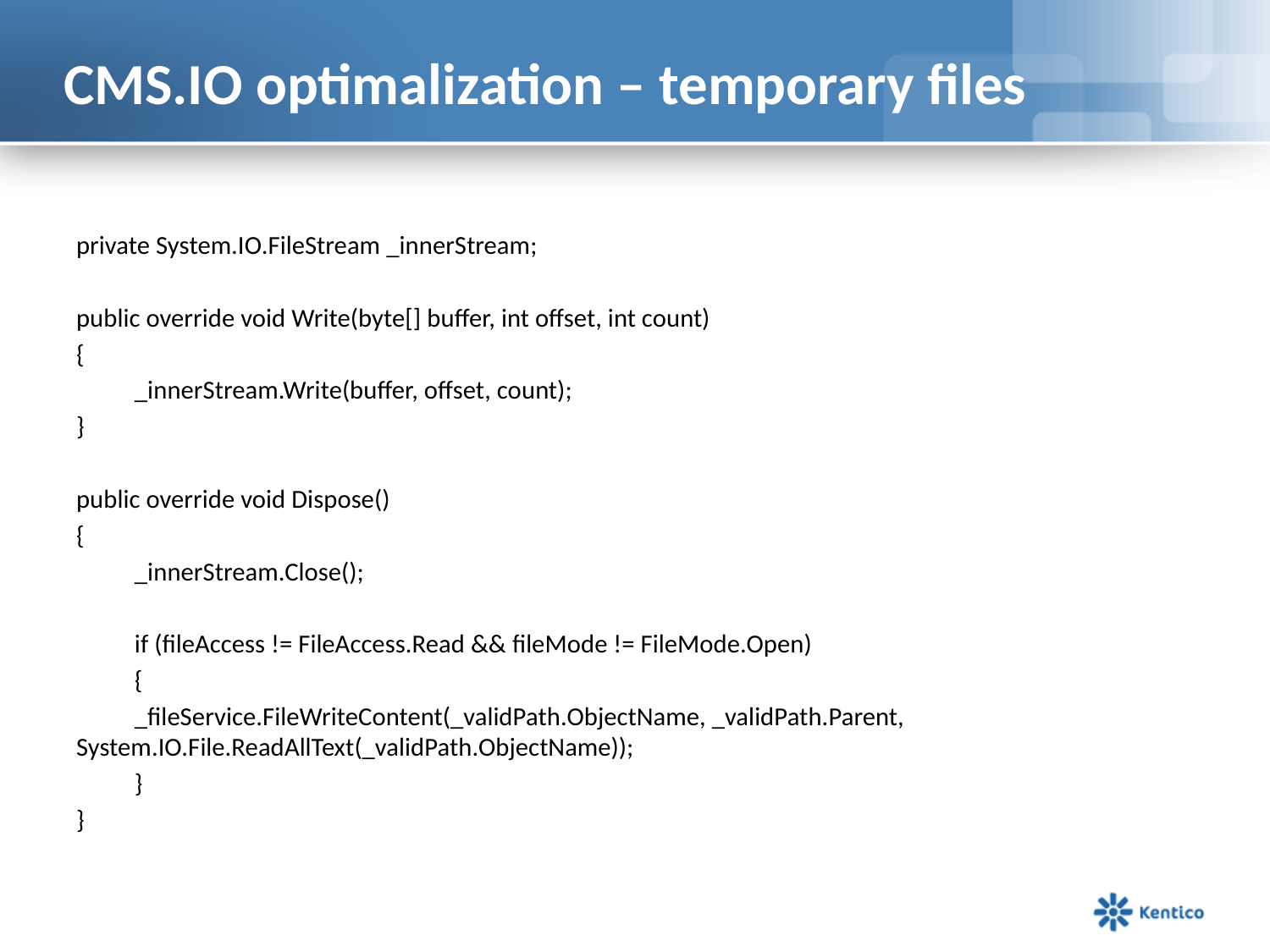

# CMS.IO optimalization – temporary files
private System.IO.FileStream _innerStream;

public override void Write(byte[] buffer, int offset, int count)
{
	_innerStream.Write(buffer, offset, count);
}

public override void Dispose()
{
	_innerStream.Close();

	if (fileAccess != FileAccess.Read && fileMode != FileMode.Open)
	{
		_fileService.FileWriteContent(_validPath.ObjectName, _validPath.Parent, 		System.IO.File.ReadAllText(_validPath.ObjectName));
	}
}